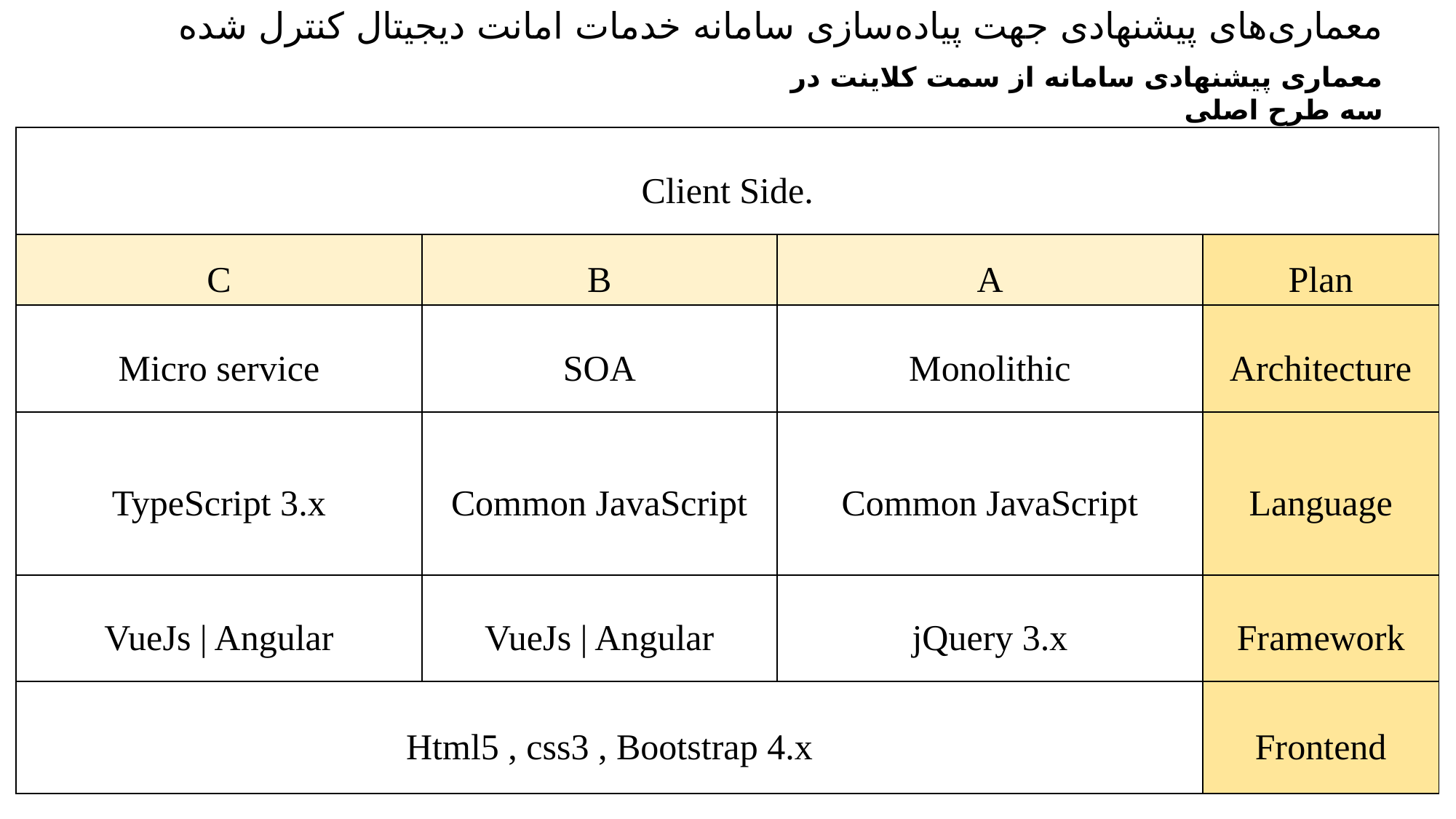

# معماری‌های پیشنهادی جهت پیاده‌سازی سامانه خدمات امانت دیجیتال کنترل شده
معماری پیشنهادی سامانه از سمت کلاینت در سه طرح اصلی
| Client Side. |  |  |  |
| --- | --- | --- | --- |
| C | B | A | Plan |
| Micro service | SOA | Monolithic | Architecture |
| TypeScript 3.x | Common JavaScript | Common JavaScript | Language |
| VueJs | Angular | VueJs | Angular | jQuery 3.x | Framework |
| Html5 , css3 , Bootstrap 4.x |  |  | Frontend |